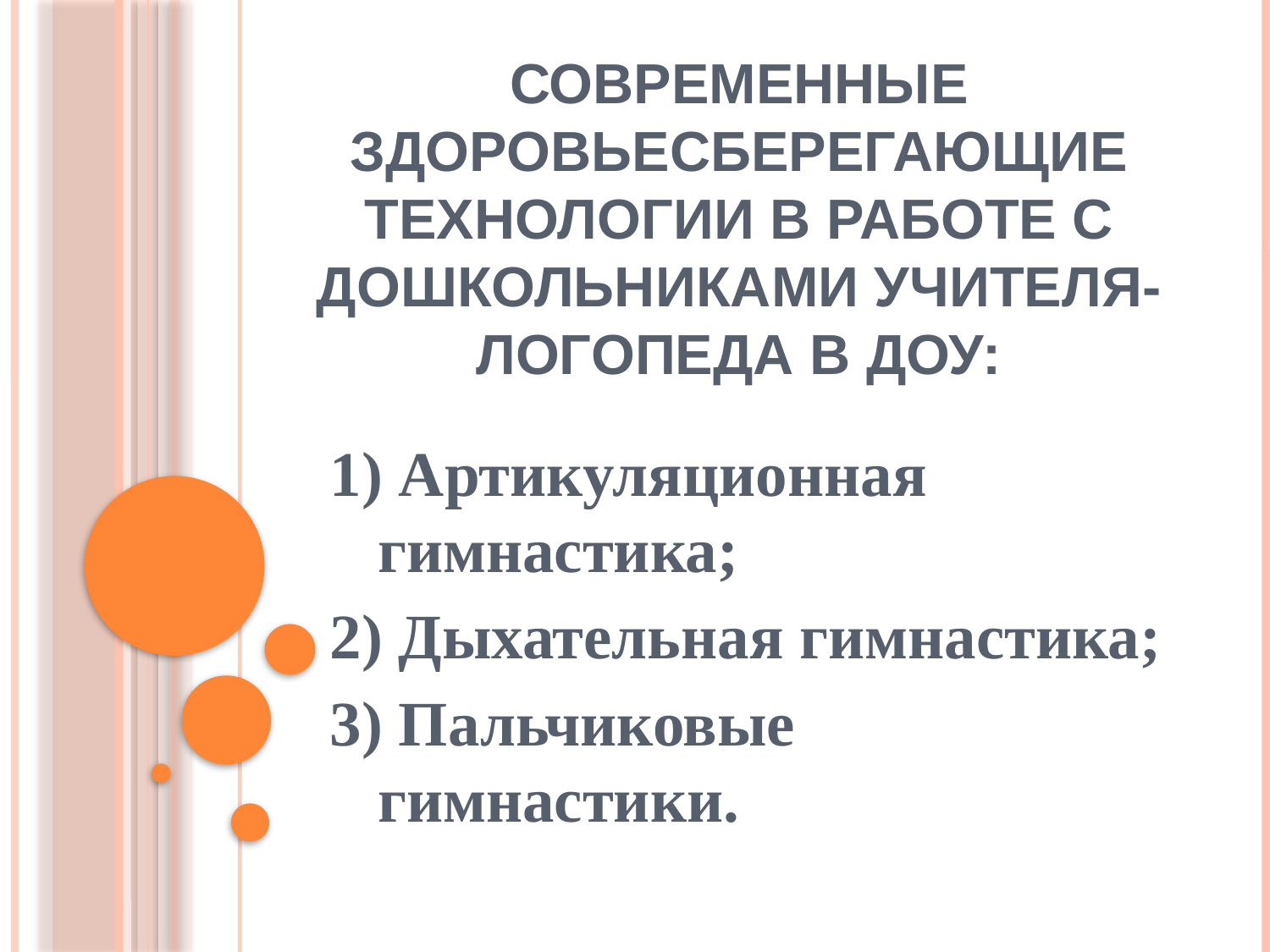

# Современные здоровьесберегающие технологии в работе с дошкольниками учителя-логопеда в ДОУ:
1) Артикуляционная гимнастика;
2) Дыхательная гимнастика;
3) Пальчиковые гимнастики.